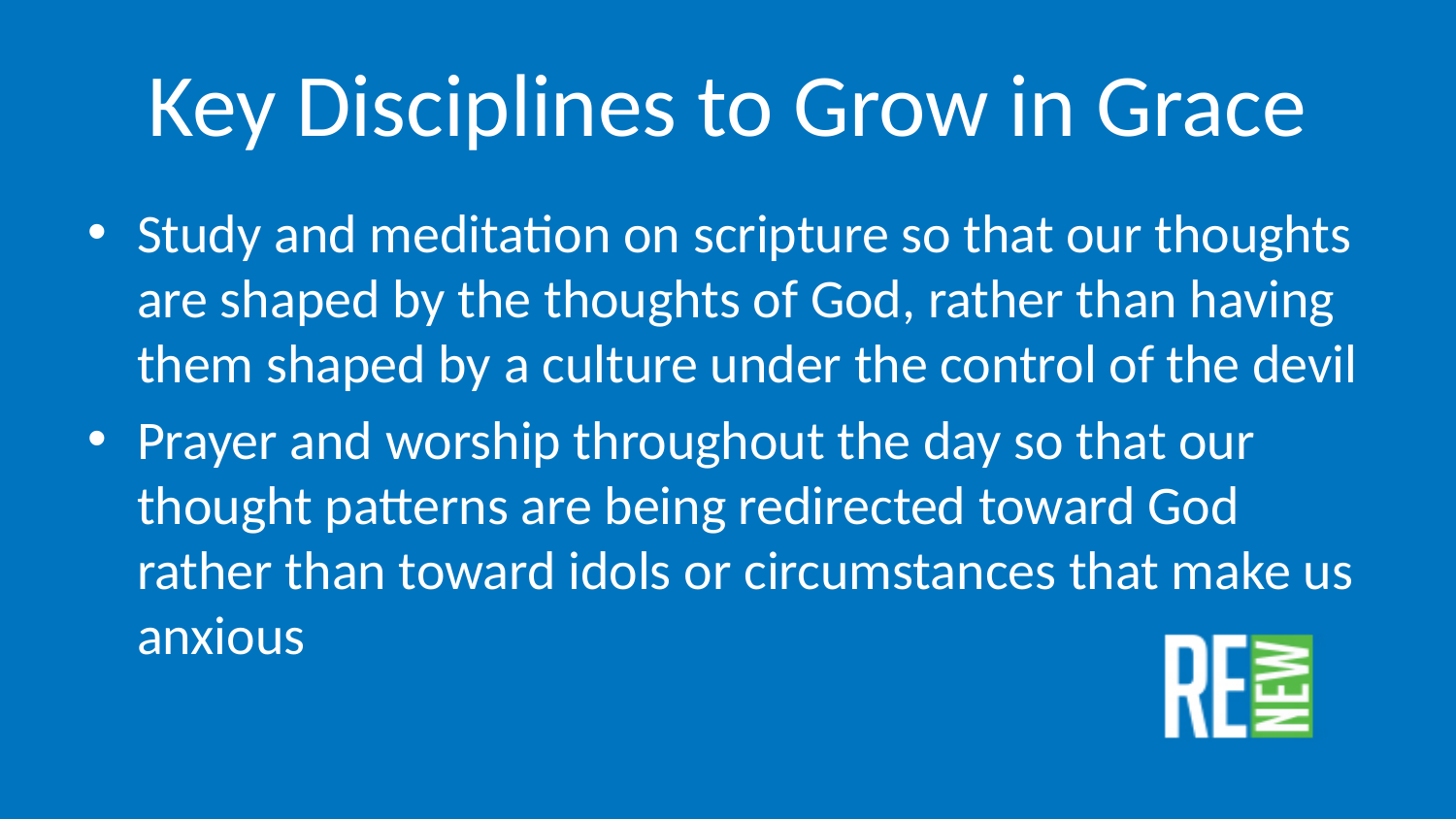

# Key Disciplines to Grow in Grace
Study and meditation on scripture so that our thoughts are shaped by the thoughts of God, rather than having them shaped by a culture under the control of the devil
Prayer and worship throughout the day so that our thought patterns are being redirected toward God rather than toward idols or circumstances that make us anxious